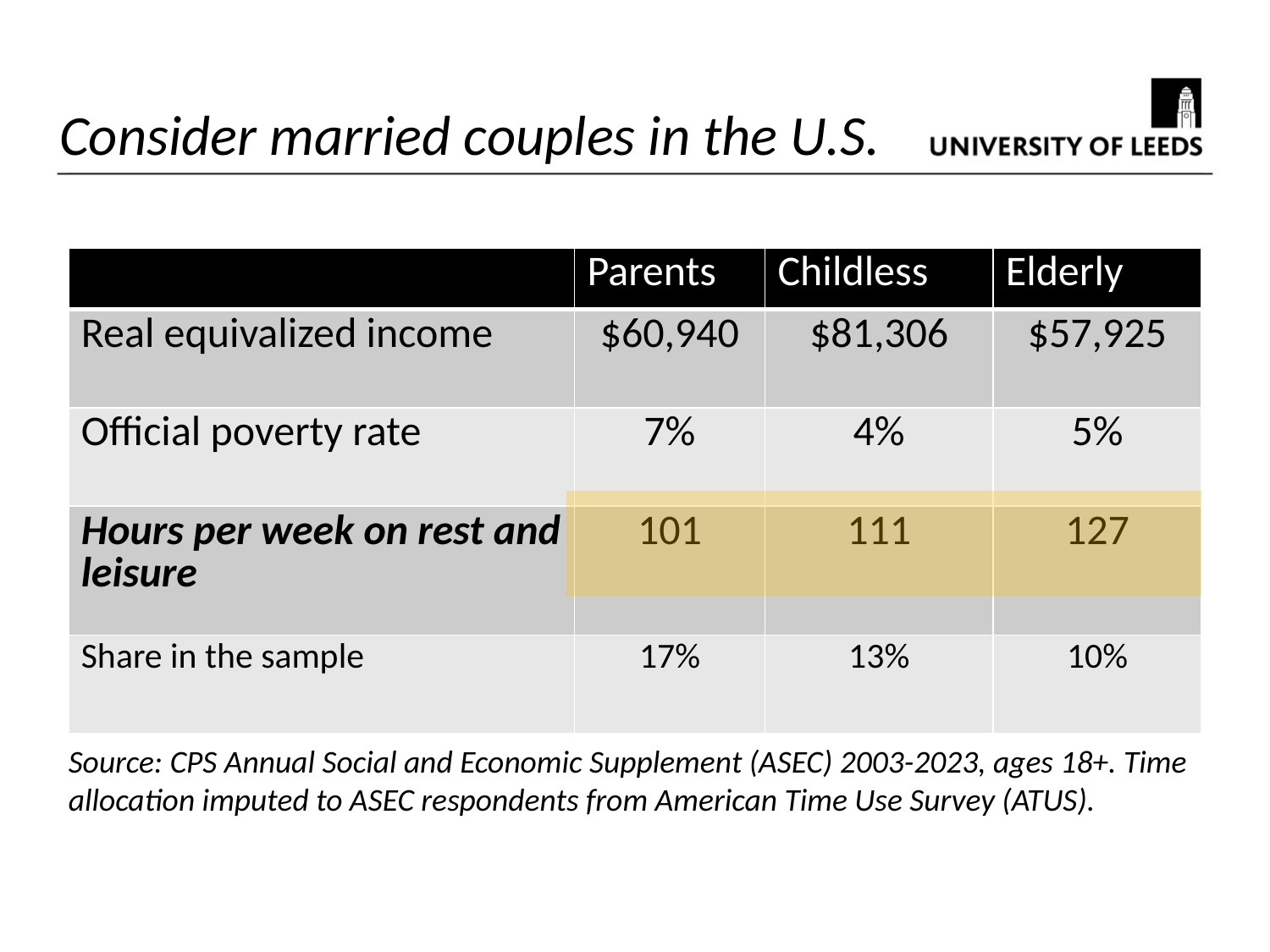

Consider married couples in the U.S.
|  | Parents | Childless | Elderly |
| --- | --- | --- | --- |
| Real equivalized income | $60,940 | $81,306 | $57,925 |
| Official poverty rate | 7% | 4% | 5% |
| Hours per week on rest and leisure | 101 | 111 | 127 |
| Share in the sample | 17% | 13% | 10% |

Source: CPS Annual Social and Economic Supplement (ASEC) 2003-2023, ages 18+. Time allocation imputed to ASEC respondents from American Time Use Survey (ATUS).